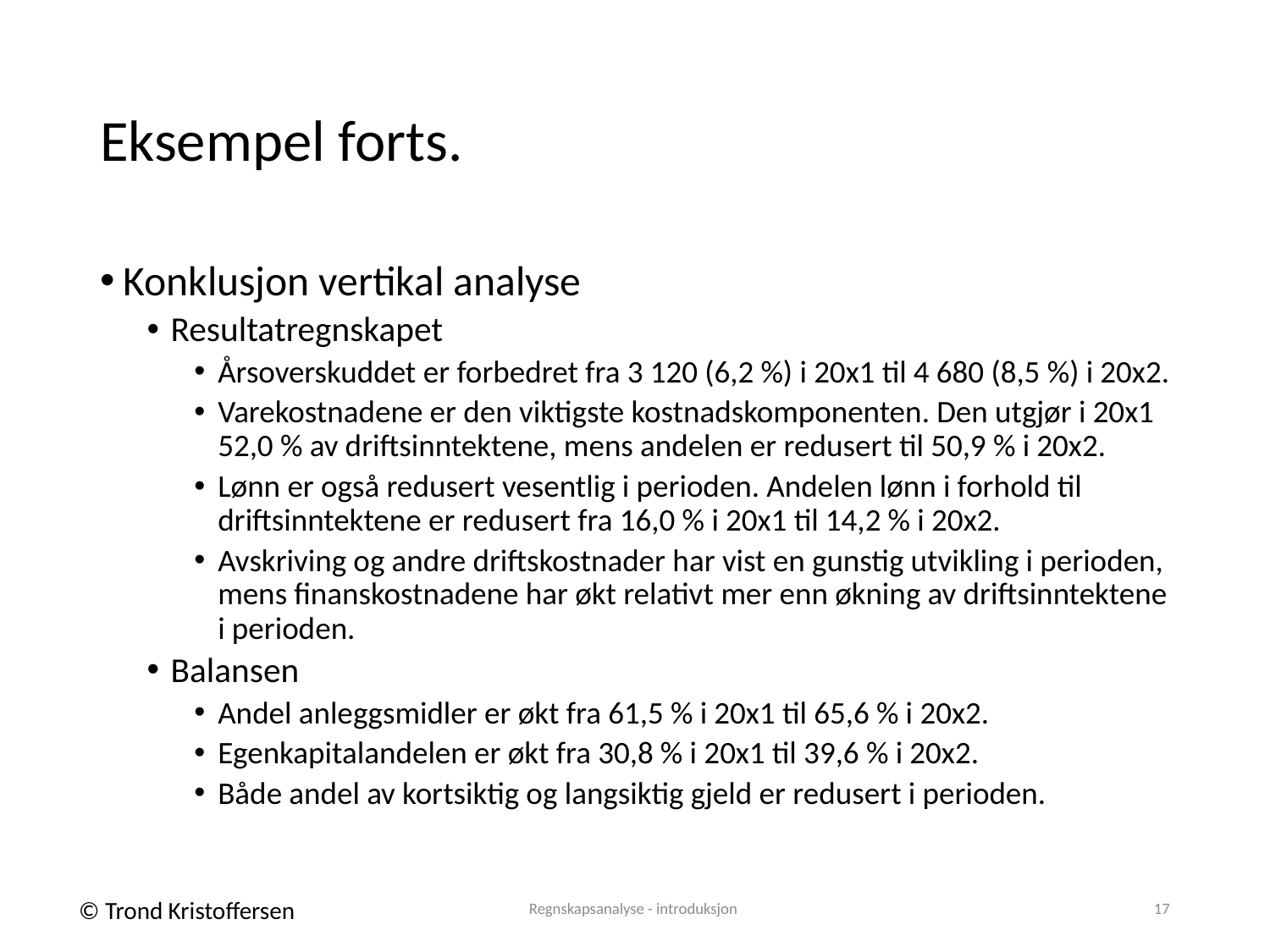

# Eksempel forts.
Konklusjon vertikal analyse
Resultatregnskapet
Årsoverskuddet er forbedret fra 3 120 (6,2 %) i 20x1 til 4 680 (8,5 %) i 20x2.
Varekostnadene er den viktigste kostnadskomponenten. Den utgjør i 20x1 52,0 % av driftsinntektene, mens andelen er redusert til 50,9 % i 20x2.
Lønn er også redusert vesentlig i perioden. Andelen lønn i forhold til driftsinntektene er redusert fra 16,0 % i 20x1 til 14,2 % i 20x2.
Avskriving og andre driftskostnader har vist en gunstig utvikling i perioden, mens finanskostnadene har økt relativt mer enn økning av driftsinntektene i perioden.
Balansen
Andel anleggsmidler er økt fra 61,5 % i 20x1 til 65,6 % i 20x2.
Egenkapitalandelen er økt fra 30,8 % i 20x1 til 39,6 % i 20x2.
Både andel av kortsiktig og langsiktig gjeld er redusert i perioden.
Regnskapsanalyse - introduksjon
17